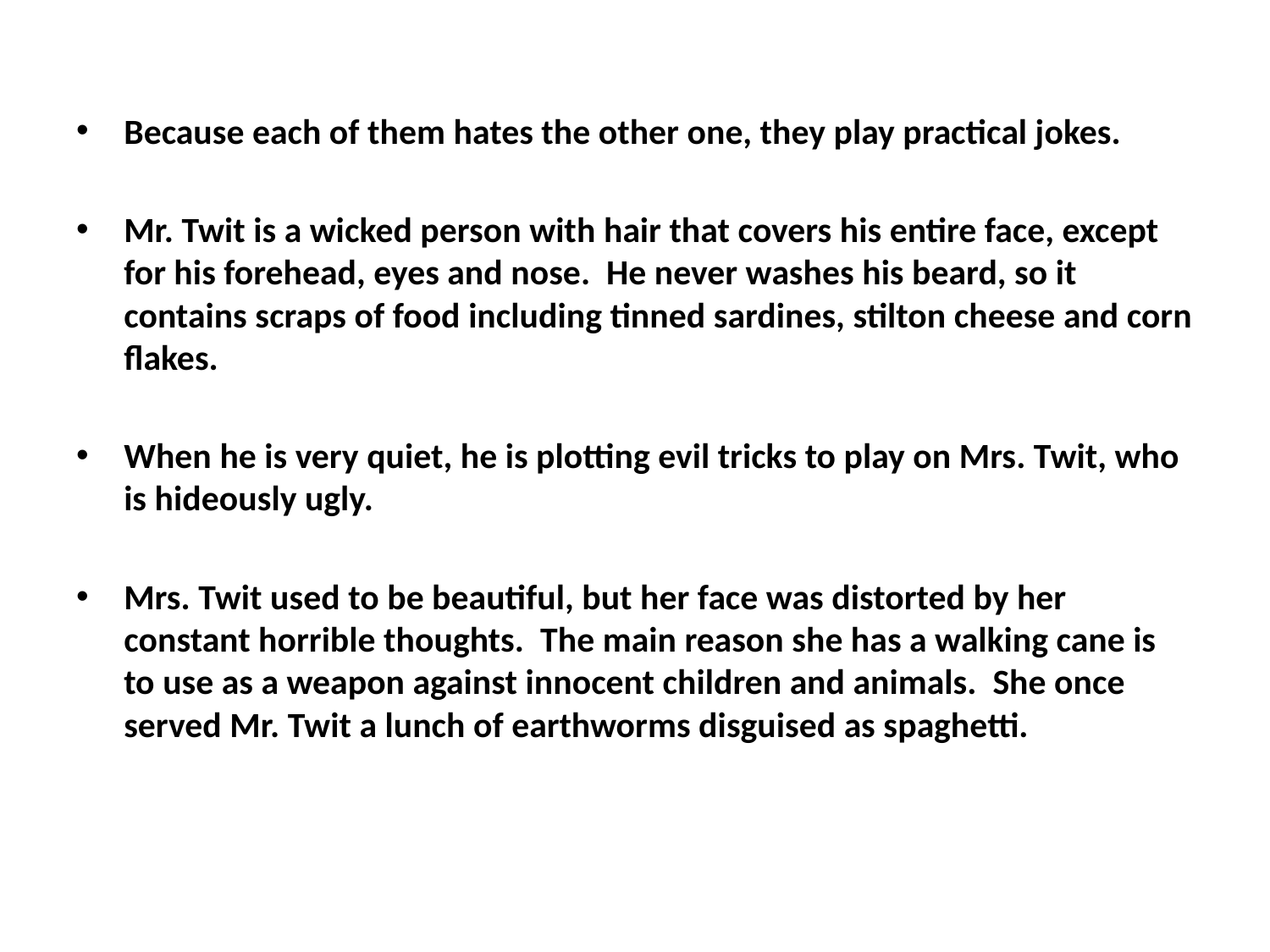

Because each of them hates the other one, they play practical jokes.

Mr. Twit is a wicked person with hair that covers his entire face, except for his forehead, eyes and nose.  He never washes his beard, so it contains scraps of food including tinned sardines, stilton cheese and corn flakes.

When he is very quiet, he is plotting evil tricks to play on Mrs. Twit, who is hideously ugly.

Mrs. Twit used to be beautiful, but her face was distorted by her constant horrible thoughts.  The main reason she has a walking cane is to use as a weapon against innocent children and animals.  She once served Mr. Twit a lunch of earthworms disguised as spaghetti.